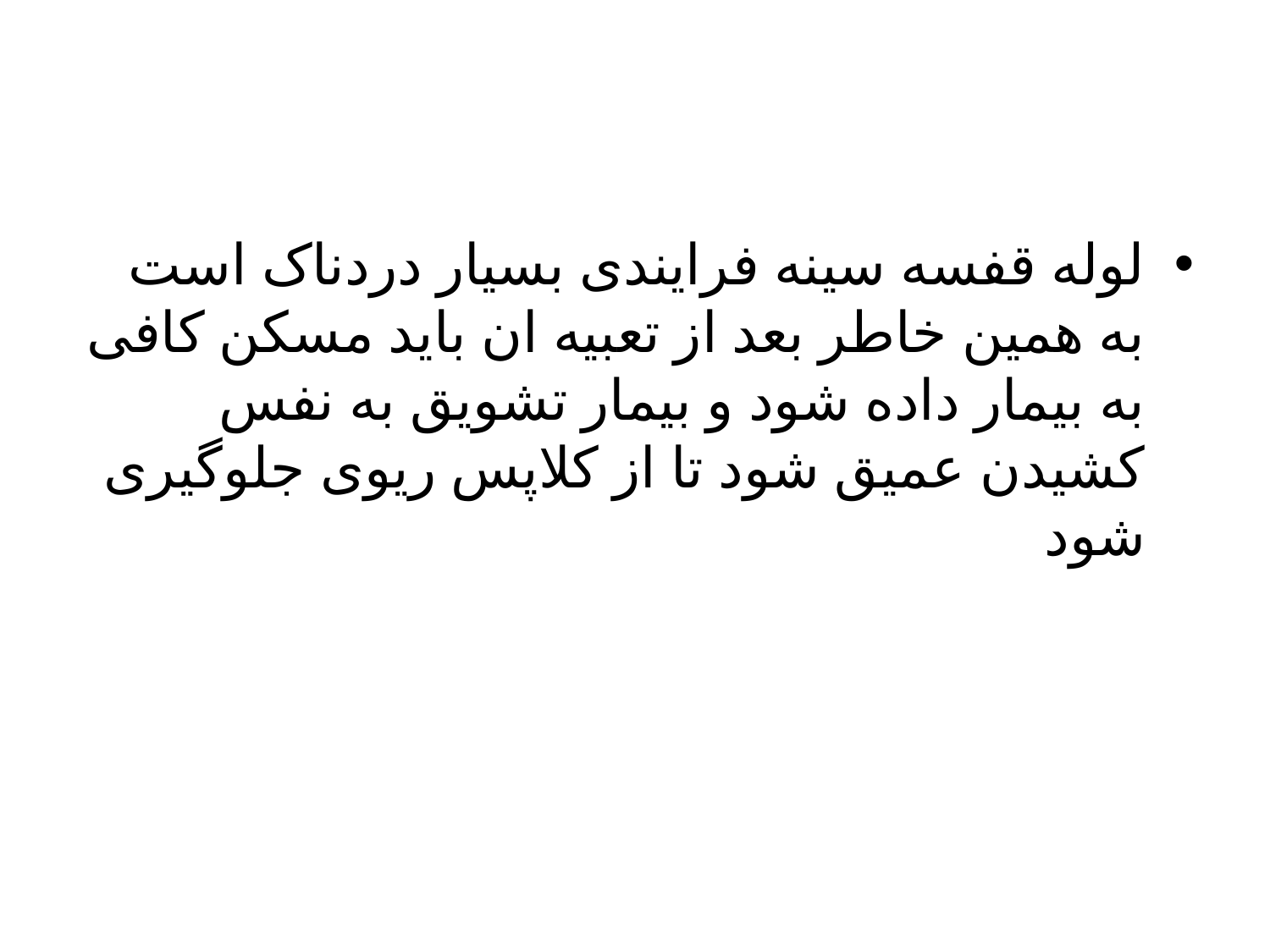

#
لوله قفسه سینه فرایندی بسیار دردناک است به همین خاطر بعد از تعبیه ان باید مسکن کافی به بیمار داده شود و بیمار تشویق به نفس کشیدن عمیق شود تا از کلاپس ریوی جلوگیری شود